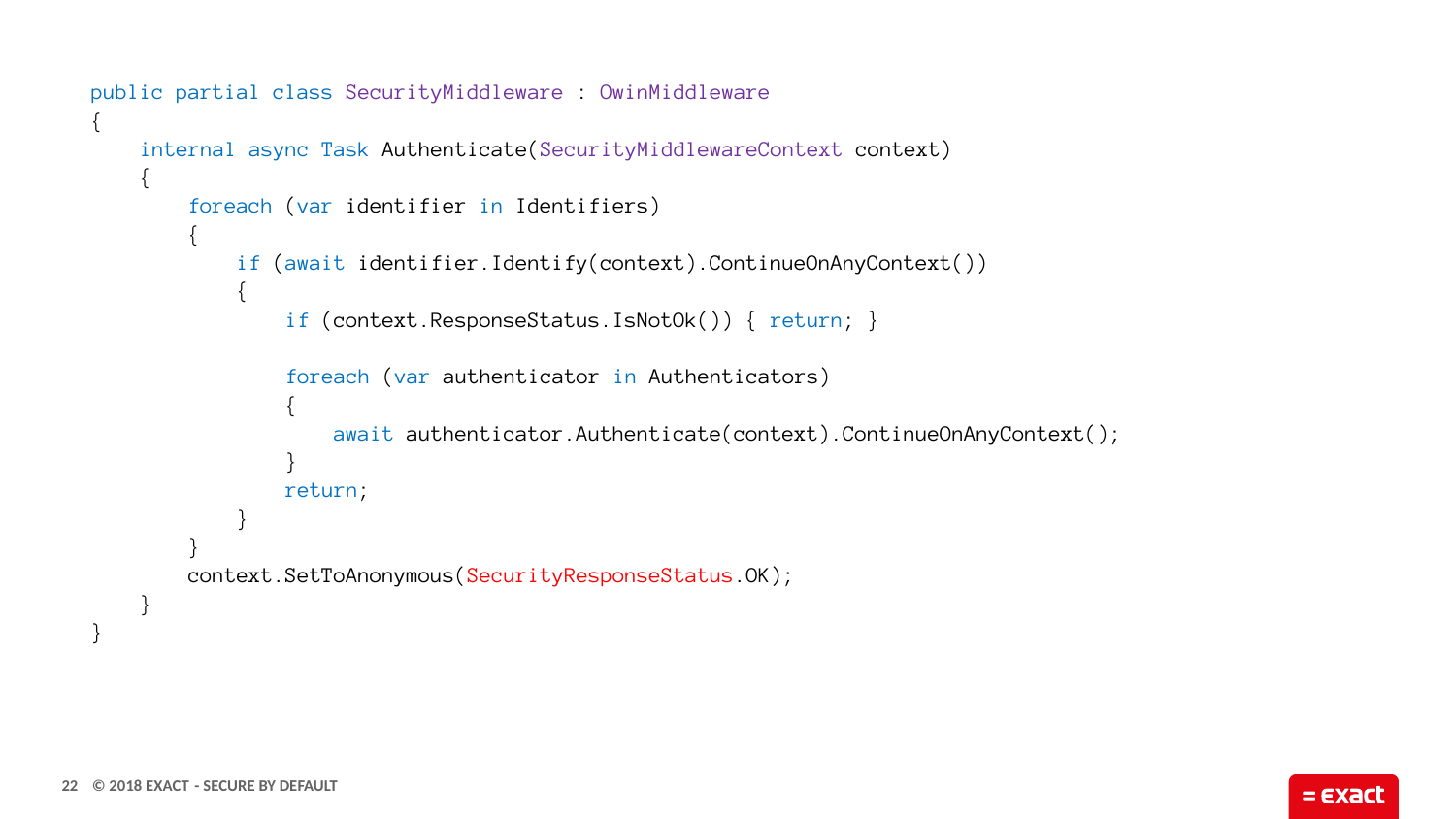

public partial class SecurityMiddleware : OwinMiddleware
{
    internal async Task Authenticate(SecurityMiddlewareContext context)
    {
        foreach (var identifier in Identifiers)
        {
            if (await identifier.Identify(context).ContinueOnAnyContext())
            {
                if (context.ResponseStatus.IsNotOk()) { return; }

                foreach (var authenticator in Authenticators)
                {
                    await authenticator.Authenticate(context).ContinueOnAnyContext();
                }
                return;
	}
        }
        context.SetToAnonymous(SecurityResponseStatus.OK);
    }
}

22
- Secure by default